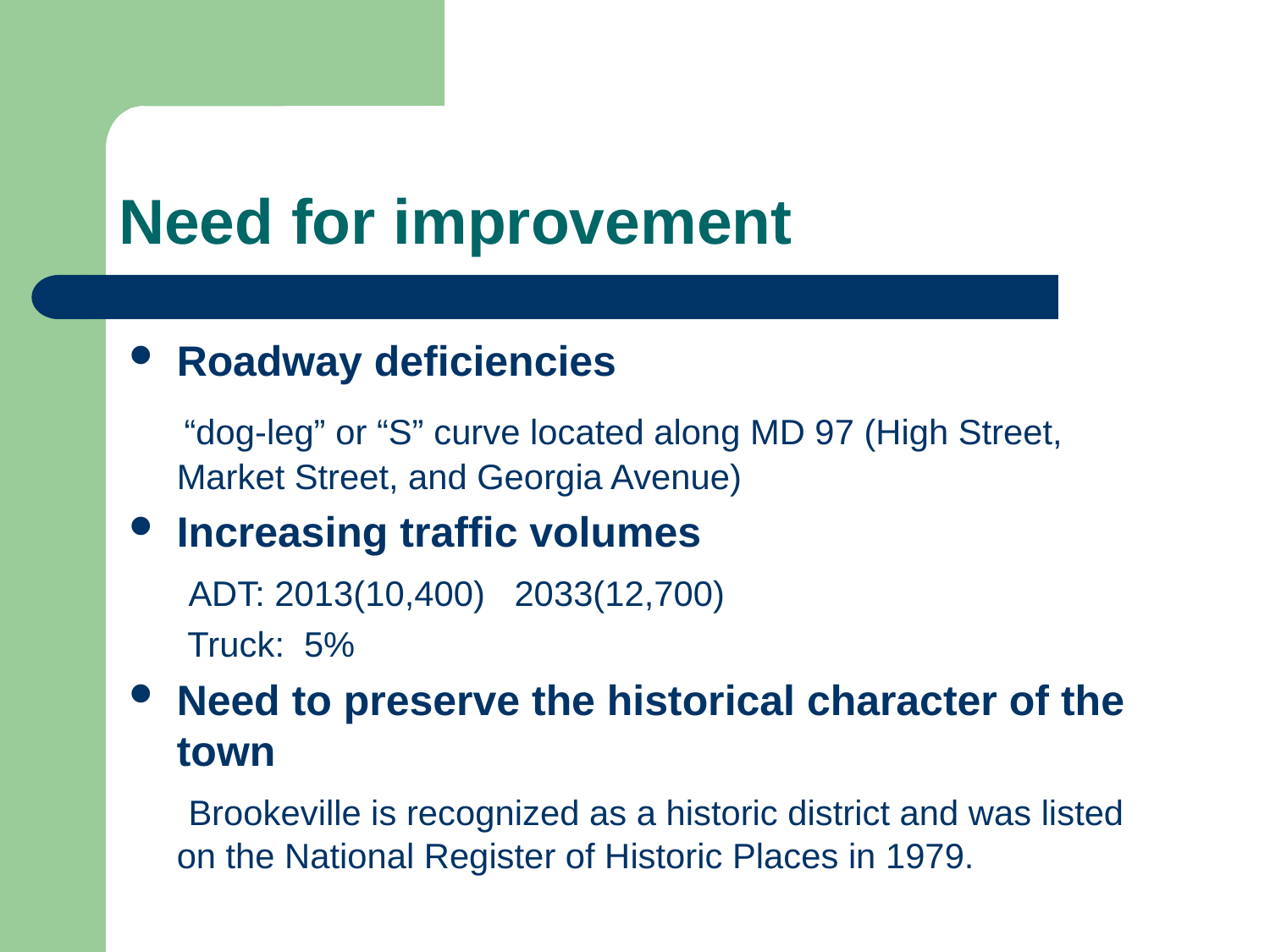

# Need for improvement
Roadway deficiencies
    “dog-leg” or “S” curve located along MD 97 (High Street, Market Street, and Georgia Avenue)
Increasing traffic volumes
     ADT: 2013(10,400)   2033(12,700)
      Truck:  5%
Need to preserve the historical character of the town
     Brookeville is recognized as a historic district and was listed on the National Register of Historic Places in 1979.